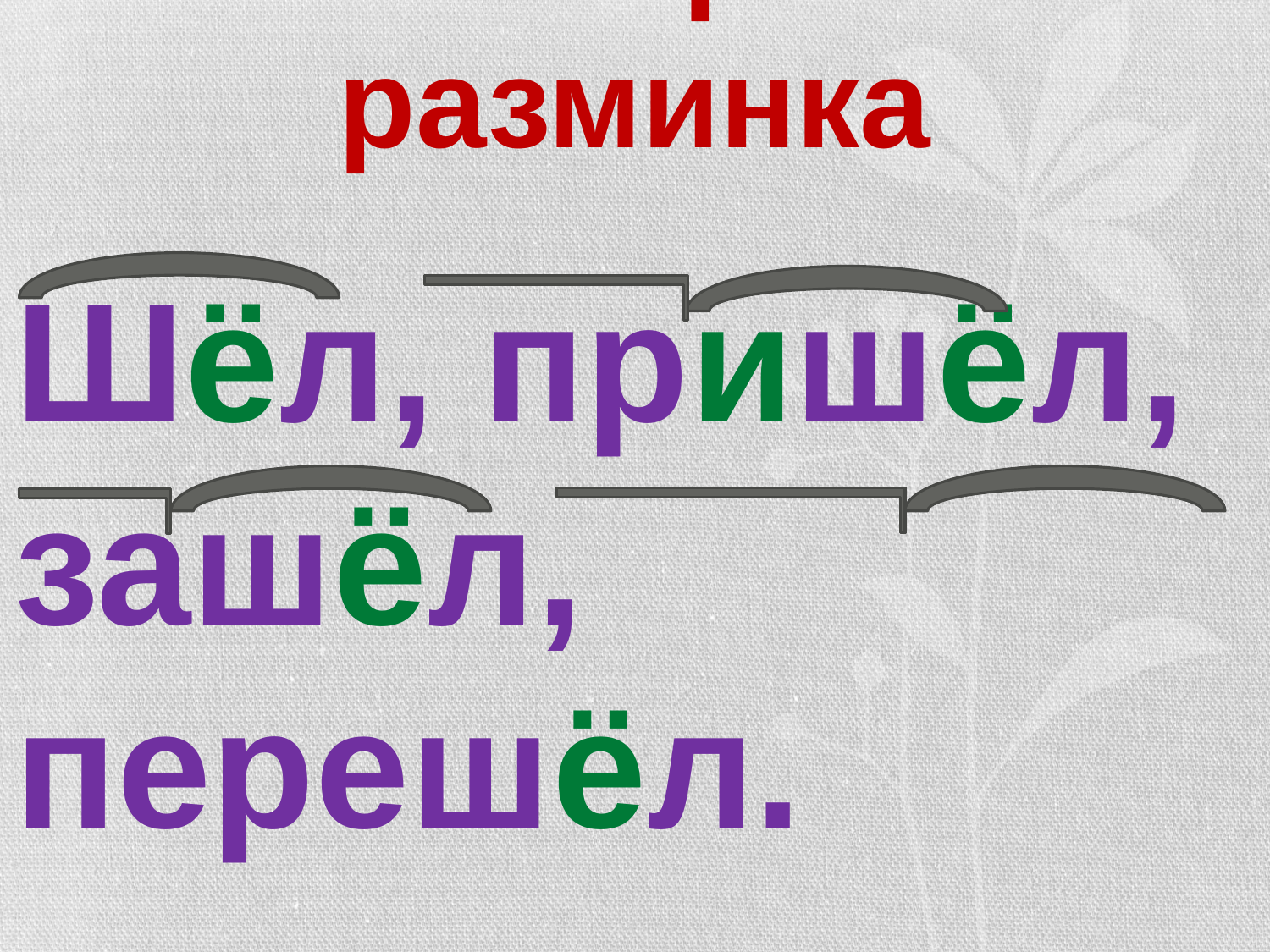

# Словарная разминка
Шёл, пришёл, зашёл, перешёл.